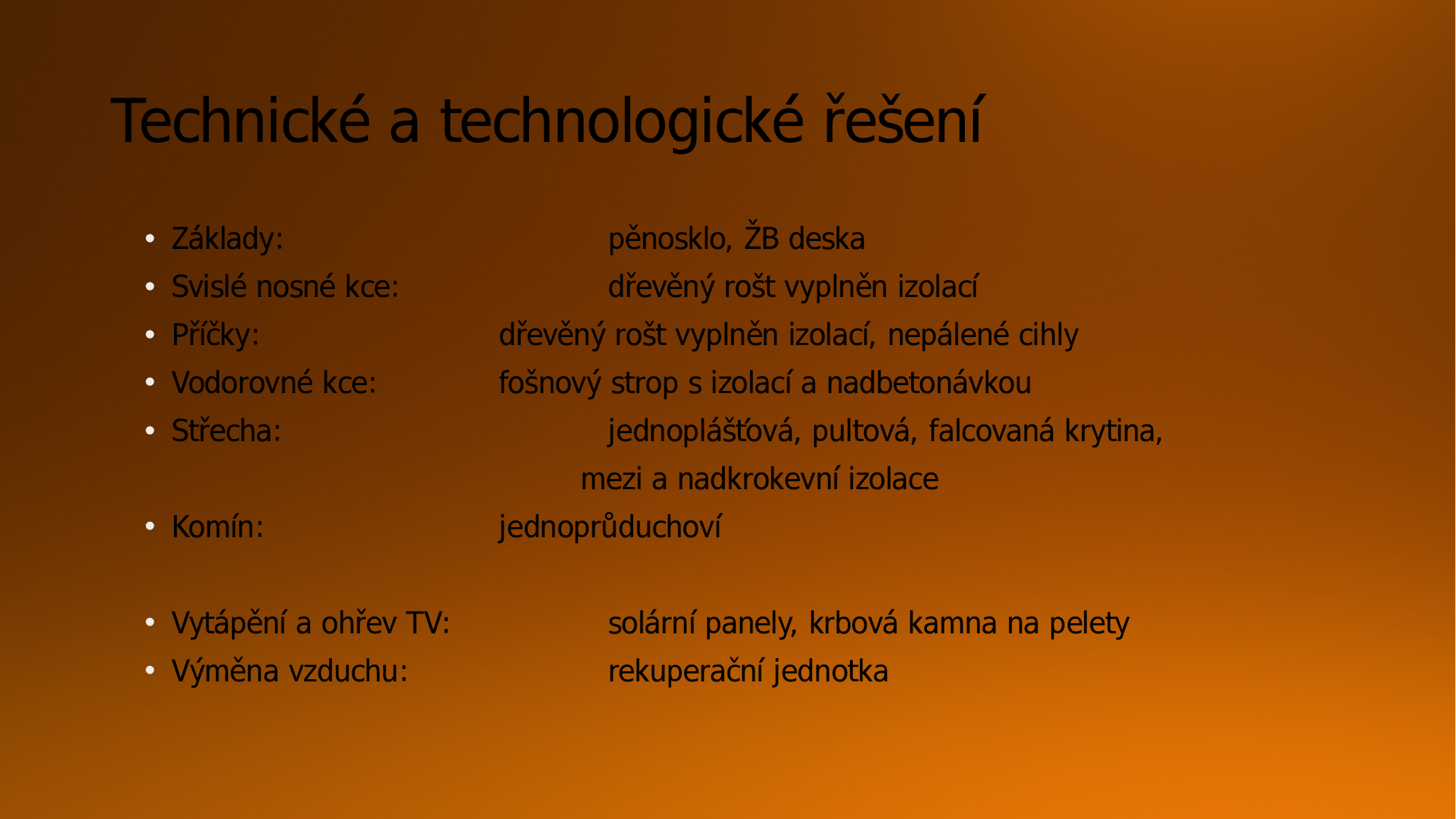

# Technické a technologické řešení
Základy:			pěnosklo, ŽB deska
Svislé nosné kce:		dřevěný rošt vyplněn izolací
Příčky:			dřevěný rošt vyplněn izolací, nepálené cihly
Vodorovné kce:		fošnový strop s izolací a nadbetonávkou
Střecha:			jednoplášťová, pultová, falcovaná krytina,
				mezi a nadkrokevní izolace
Komín:			jednoprůduchoví

Vytápění a ohřev TV:		solární panely, krbová kamna na pelety
Výměna vzduchu: 		rekuperační jednotka